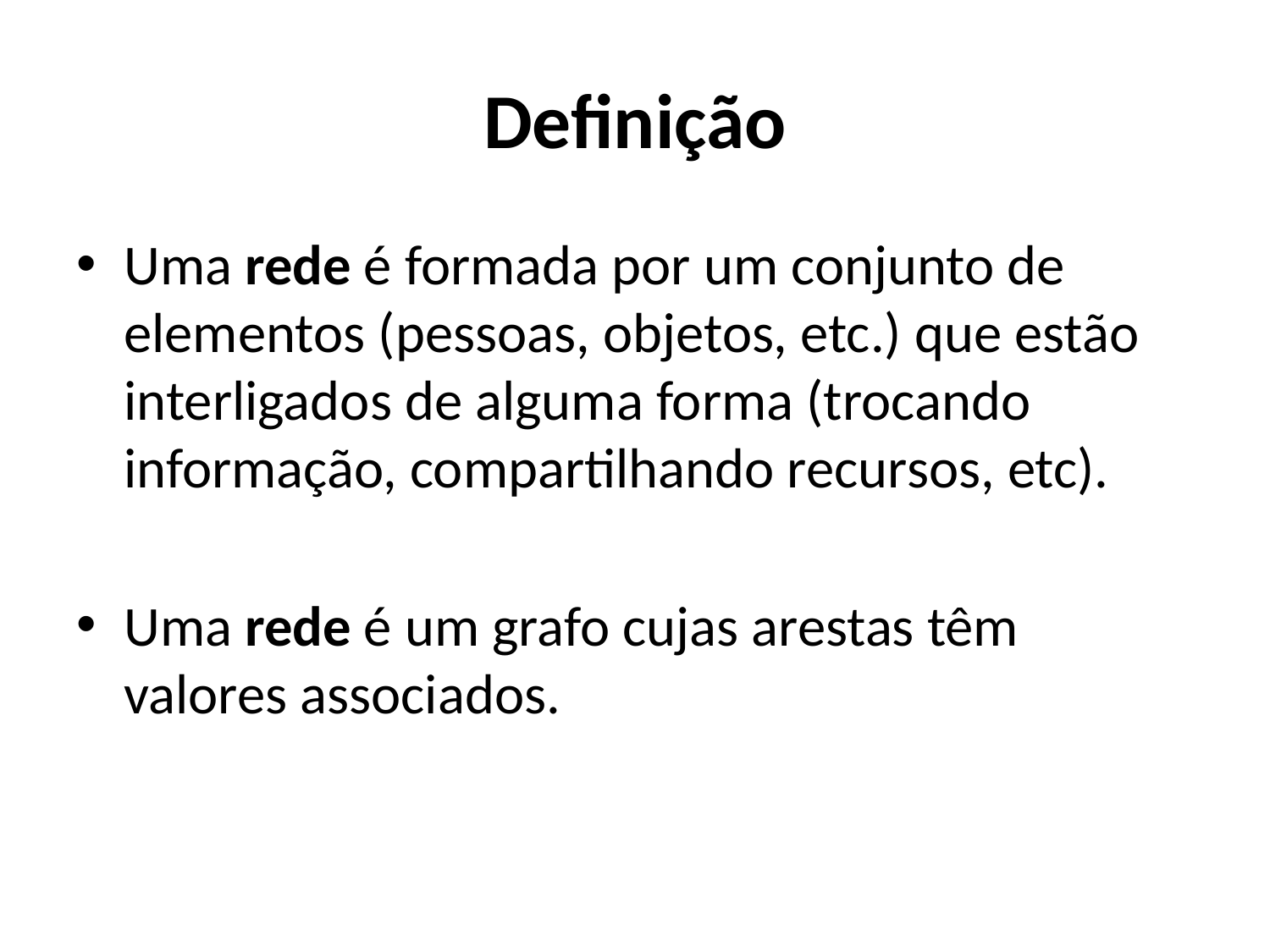

# Definição
Uma rede é formada por um conjunto de elementos (pessoas, objetos, etc.) que estão interligados de alguma forma (trocando informação, compartilhando recursos, etc).

Uma rede é um grafo cujas arestas têm valores associados.